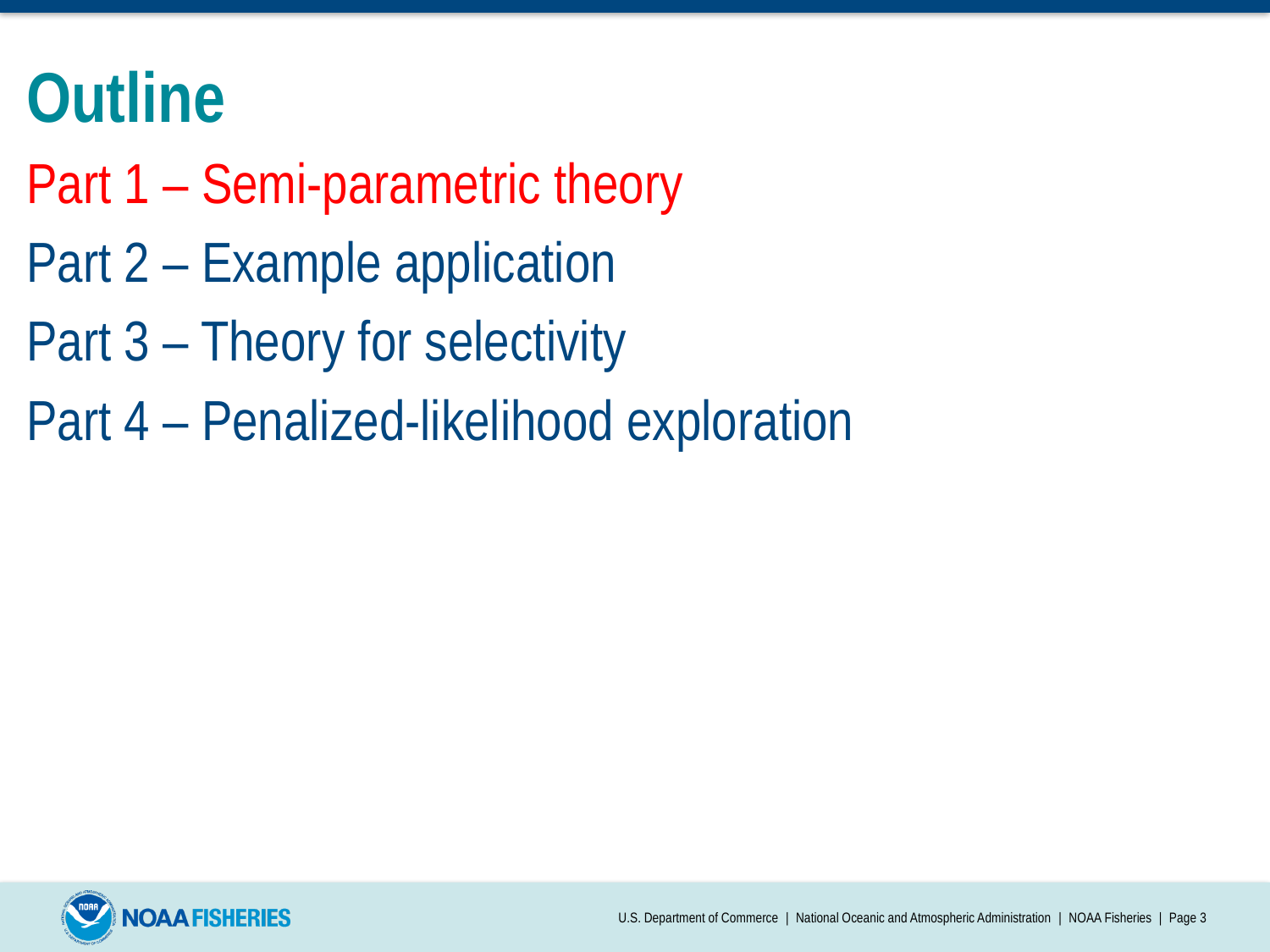

# Outline
Part 1 – Semi-parametric theory
Part 2 – Example application
Part 3 – Theory for selectivity
Part 4 – Penalized-likelihood exploration
U.S. Department of Commerce | National Oceanic and Atmospheric Administration | NOAA Fisheries | Page 3